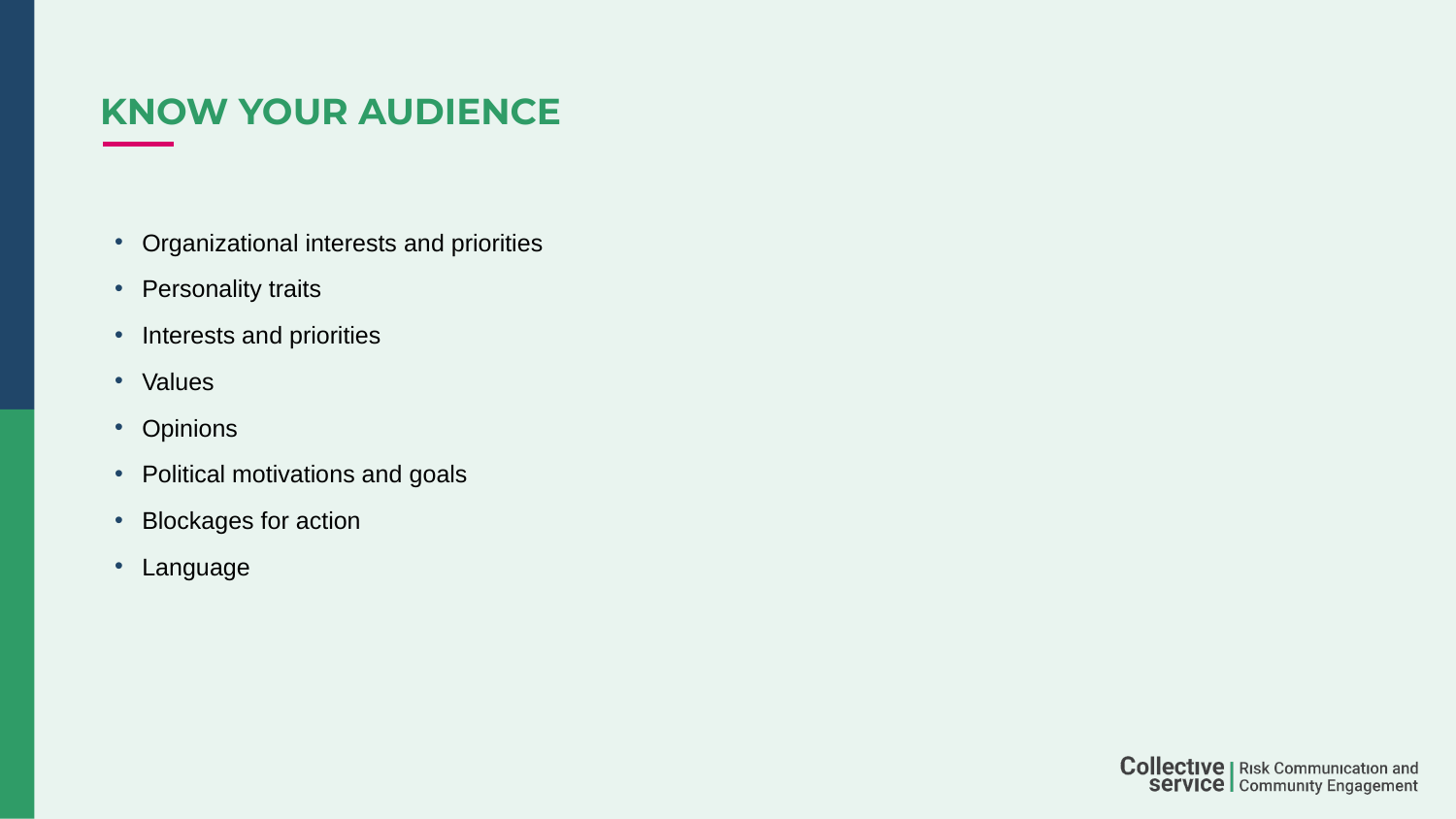

# Know your audience
Organizational interests and priorities
Personality traits
Interests and priorities
Values
Opinions
Political motivations and goals
Blockages for action
Language